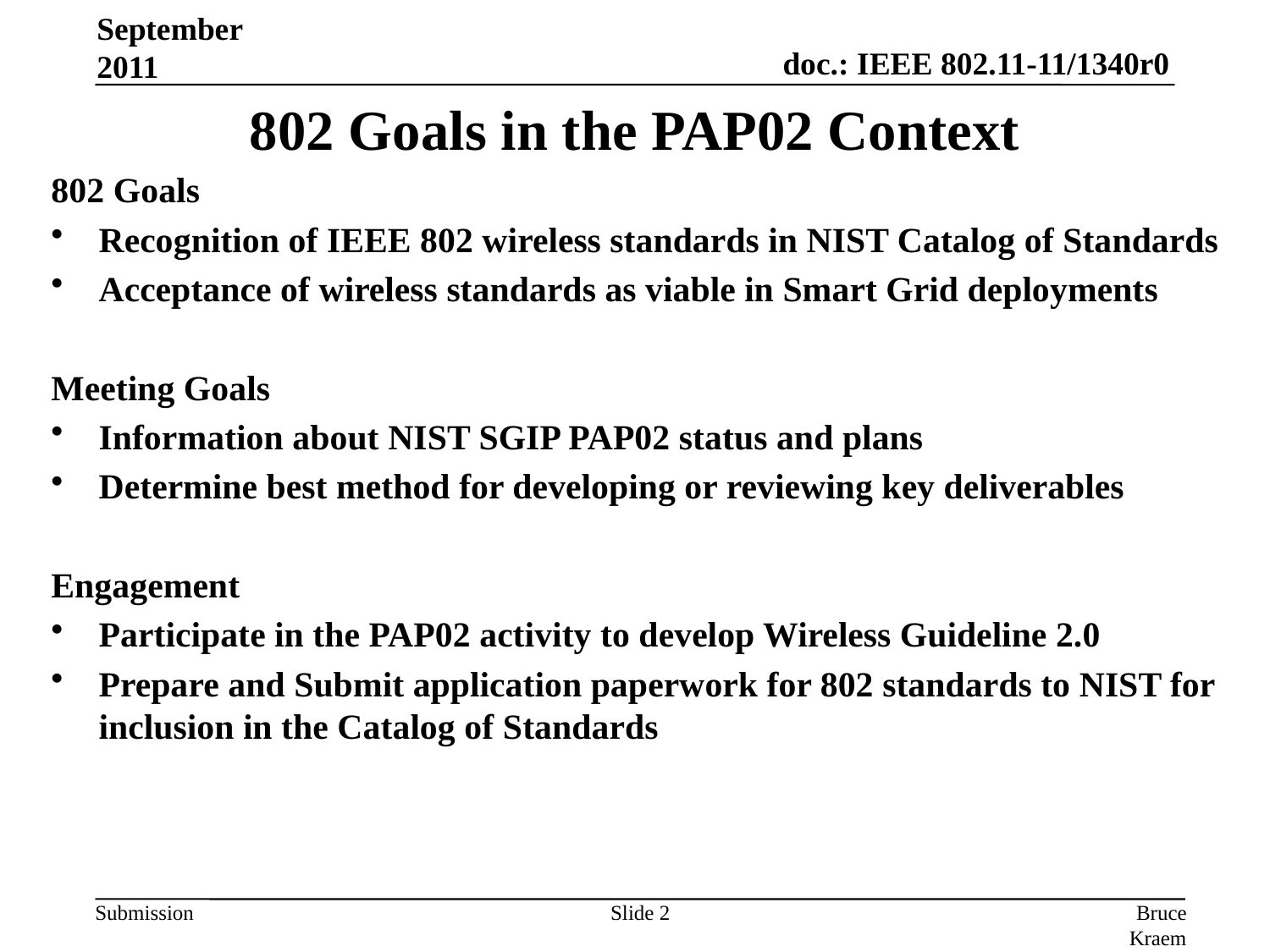

September  2011
# 802 Goals in the PAP02 Context
802 Goals
Recognition of IEEE 802 wireless standards in NIST Catalog of Standards
Acceptance of wireless standards as viable in Smart Grid deployments

Meeting Goals
Information about NIST SGIP PAP02 status and plans
Determine best method for developing or reviewing key deliverables

Engagement
Participate in the PAP02 activity to develop Wireless Guideline 2.0
Prepare and Submit application paperwork for 802 standards to NIST for inclusion in the Catalog of Standards

Slide 2
Bruce Kraemer, Marvell